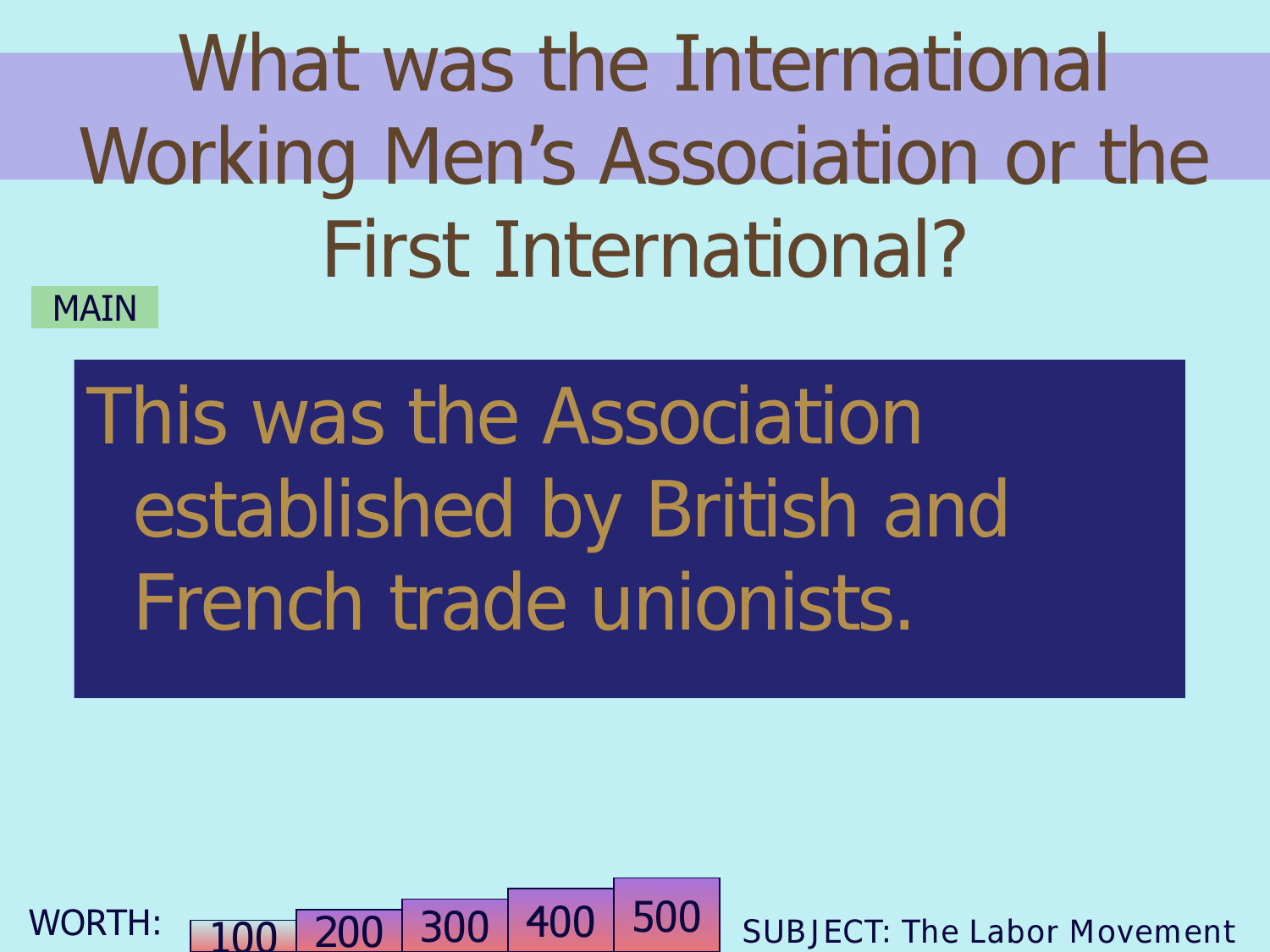

# What was the International Working Men’s Association or the First International?
MAIN
This was the Association established by British and French trade unionists.
500
400
300
SUBJECT: The Labor Movement
200
100